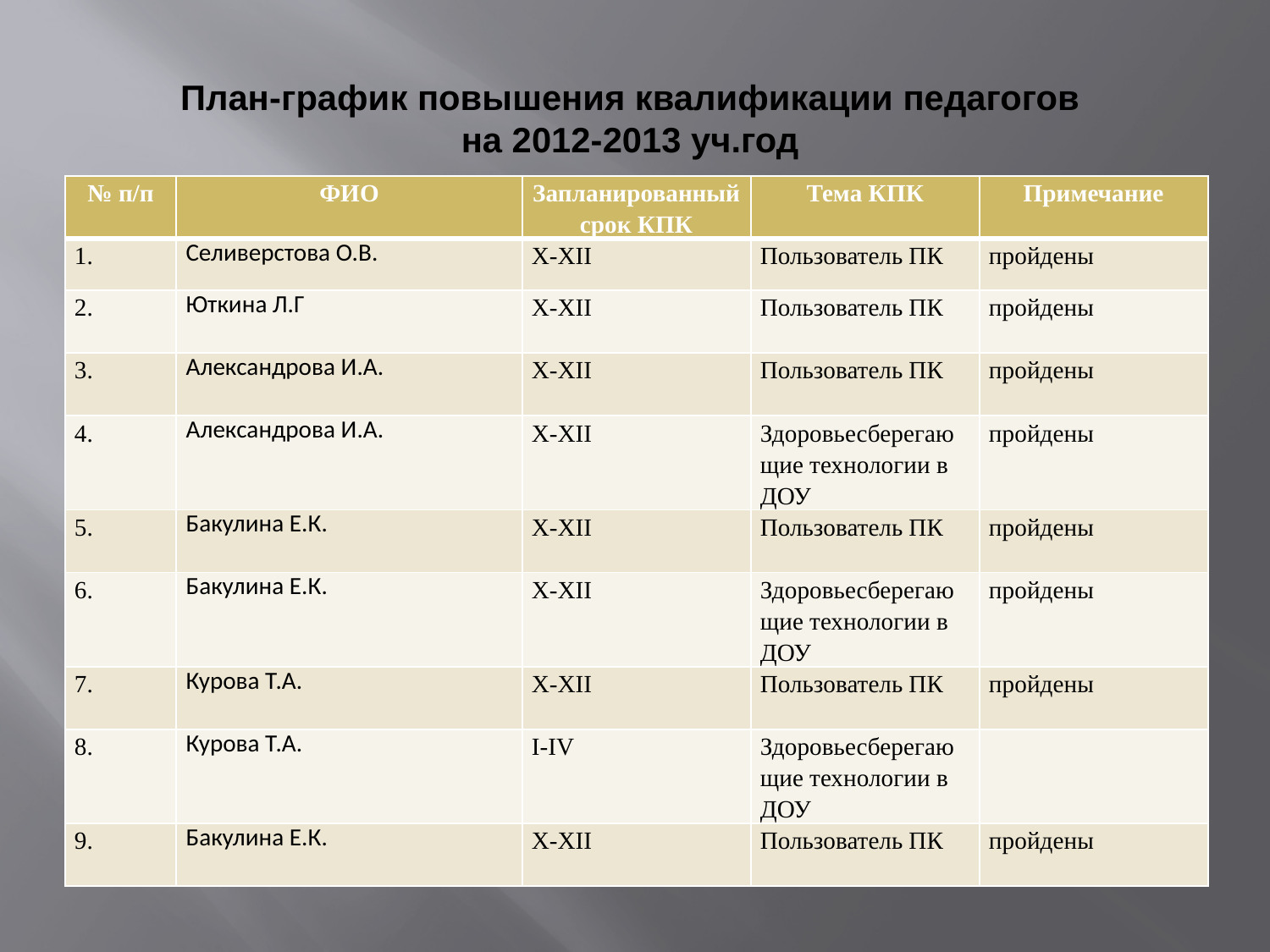

# План-график повышения квалификации педагогов на 2012-2013 уч.год
| № п/п | ФИО | Запланированный срок КПК | Тема КПК | Примечание |
| --- | --- | --- | --- | --- |
| 1. | Селиверстова О.В. | X-XII | Пользователь ПК | пройдены |
| 2. | Юткина Л.Г | X-XII | Пользователь ПК | пройдены |
| 3. | Александрова И.А. | X-XII | Пользователь ПК | пройдены |
| 4. | Александрова И.А. | X-XII | Здоровьесберегающие технологии в ДОУ | пройдены |
| 5. | Бакулина Е.К. | X-XII | Пользователь ПК | пройдены |
| 6. | Бакулина Е.К. | X-XII | Здоровьесберегающие технологии в ДОУ | пройдены |
| 7. | Курова Т.А. | X-XII | Пользователь ПК | пройдены |
| 8. | Курова Т.А. | I-IV | Здоровьесберегающие технологии в ДОУ |  |
| 9. | Бакулина Е.К. | X-XII | Пользователь ПК | пройдены |